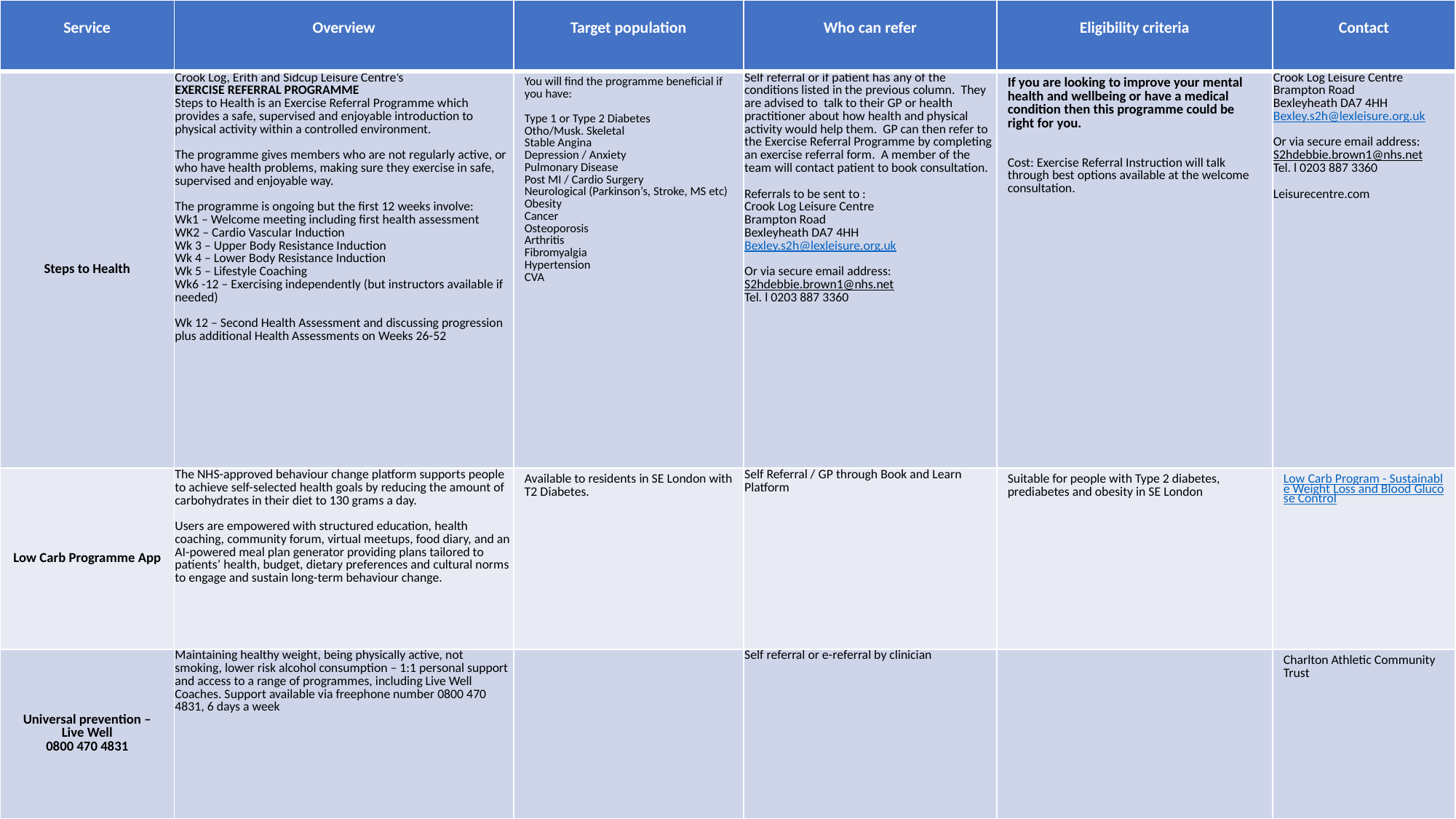

| Service | Overview | Target population | Who can refer | Eligibility criteria | Contact |
| --- | --- | --- | --- | --- | --- |
| Steps to Health | Crook Log, Erith and Sidcup Leisure Centre’s EXERCISE REFERRAL PROGRAMME Steps to Health is an Exercise Referral Programme which provides a safe, supervised and enjoyable introduction to physical activity within a controlled environment. The programme gives members who are not regularly active, or who have health problems, making sure they exercise in safe, supervised and enjoyable way. The programme is ongoing but the first 12 weeks involve: Wk1 – Welcome meeting including first health assessment WK2 – Cardio Vascular Induction Wk 3 – Upper Body Resistance Induction Wk 4 – Lower Body Resistance Induction Wk 5 – Lifestyle Coaching Wk6 -12 – Exercising independently (but instructors available if needed) Wk 12 – Second Health Assessment and discussing progression plus additional Health Assessments on Weeks 26-52 | You will find the programme beneficial if you have: Type 1 or Type 2 Diabetes Otho/Musk. Skeletal Stable Angina Depression / Anxiety Pulmonary Disease Post MI / Cardio Surgery Neurological (Parkinson’s, Stroke, MS etc) Obesity Cancer Osteoporosis Arthritis Fibromyalgia Hypertension CVA | Self referral or if patient has any of the conditions listed in the previous column. They are advised to talk to their GP or health practitioner about how health and physical activity would help them. GP can then refer to the Exercise Referral Programme by completing an exercise referral form. A member of the team will contact patient to book consultation. Referrals to be sent to : Crook Log Leisure Centre Brampton Road Bexleyheath DA7 4HH Bexley.s2h@lexleisure.org.uk Or via secure email address: S2hdebbie.brown1@nhs.net Tel. l 0203 887 3360 | If you are looking to improve your mental health and wellbeing or have a medical condition then this programme could be right for you. Cost: Exercise Referral Instruction will talk through best options available at the welcome consultation. | Crook Log Leisure Centre Brampton Road Bexleyheath DA7 4HH Bexley.s2h@lexleisure.org.uk Or via secure email address: S2hdebbie.brown1@nhs.net Tel. l 0203 887 3360 Leisurecentre.com |
| Low Carb Programme App | The NHS-approved behaviour change platform supports people to achieve self-selected health goals by reducing the amount of carbohydrates in their diet to 130 grams a day. Users are empowered with structured education, health coaching, community forum, virtual meetups, food diary, and an AI-powered meal plan generator providing plans tailored to patients’ health, budget, dietary preferences and cultural norms to engage and sustain long-term behaviour change. | Available to residents in SE London with T2 Diabetes. | Self Referral / GP through Book and Learn Platform | Suitable for people with Type 2 diabetes, prediabetes and obesity in SE London | Low Carb Program - Sustainable Weight Loss and Blood Glucose Control |
| Universal prevention – Live Well 0800 470 4831 | Maintaining healthy weight, being physically active, not smoking, lower risk alcohol consumption – 1:1 personal support and access to a range of programmes, including Live Well Coaches. Support available via freephone number 0800 470 4831, 6 days a week |  | Self referral or e-referral by clinician |  | Charlton Athletic Community Trust |